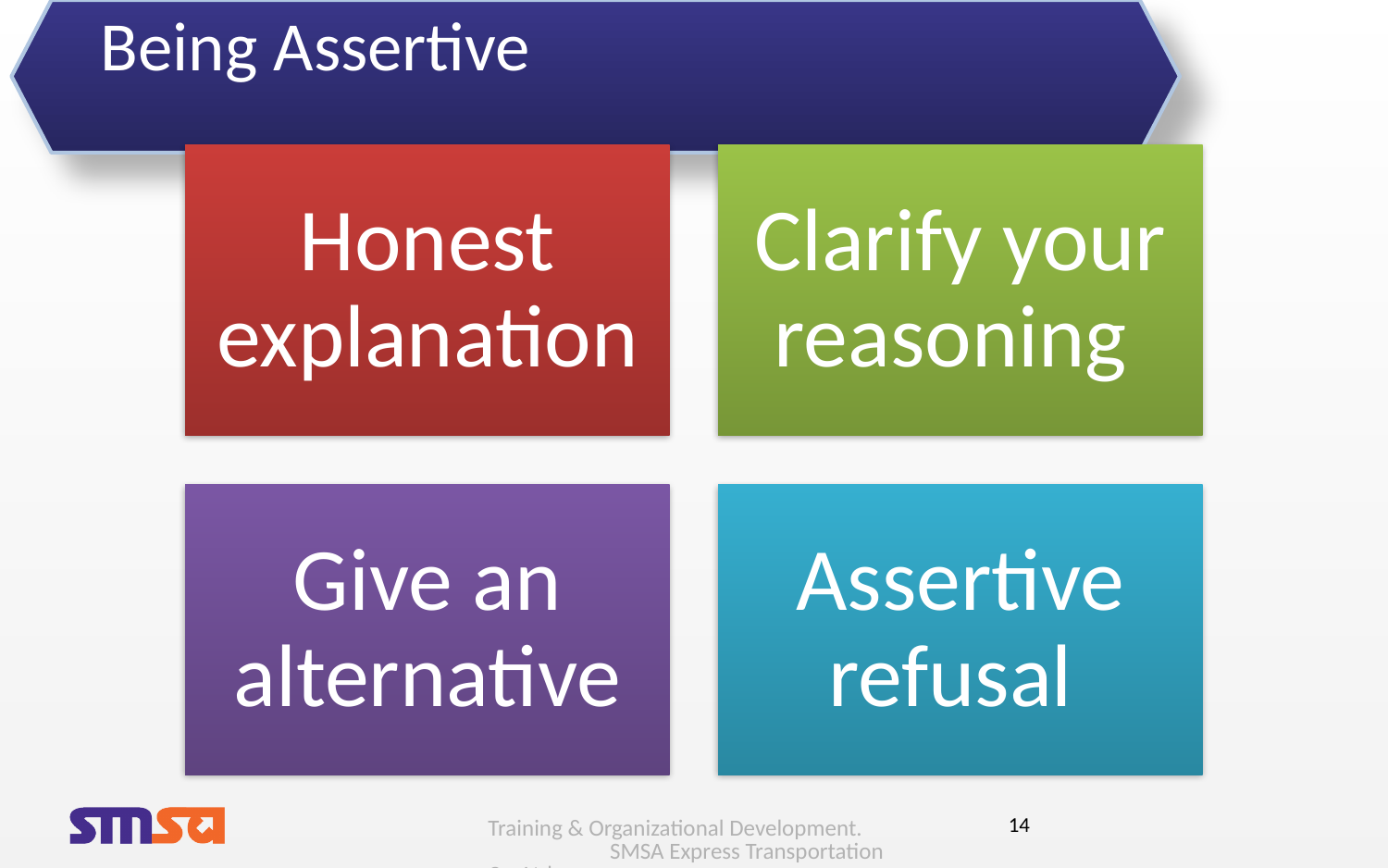

# Being Assertive
Honest explanation
Clarify your reasoning
Give an alternative
Assertive refusal
Training & Organizational Development.                             SMSA Express Transportation Co. Ltd.
14